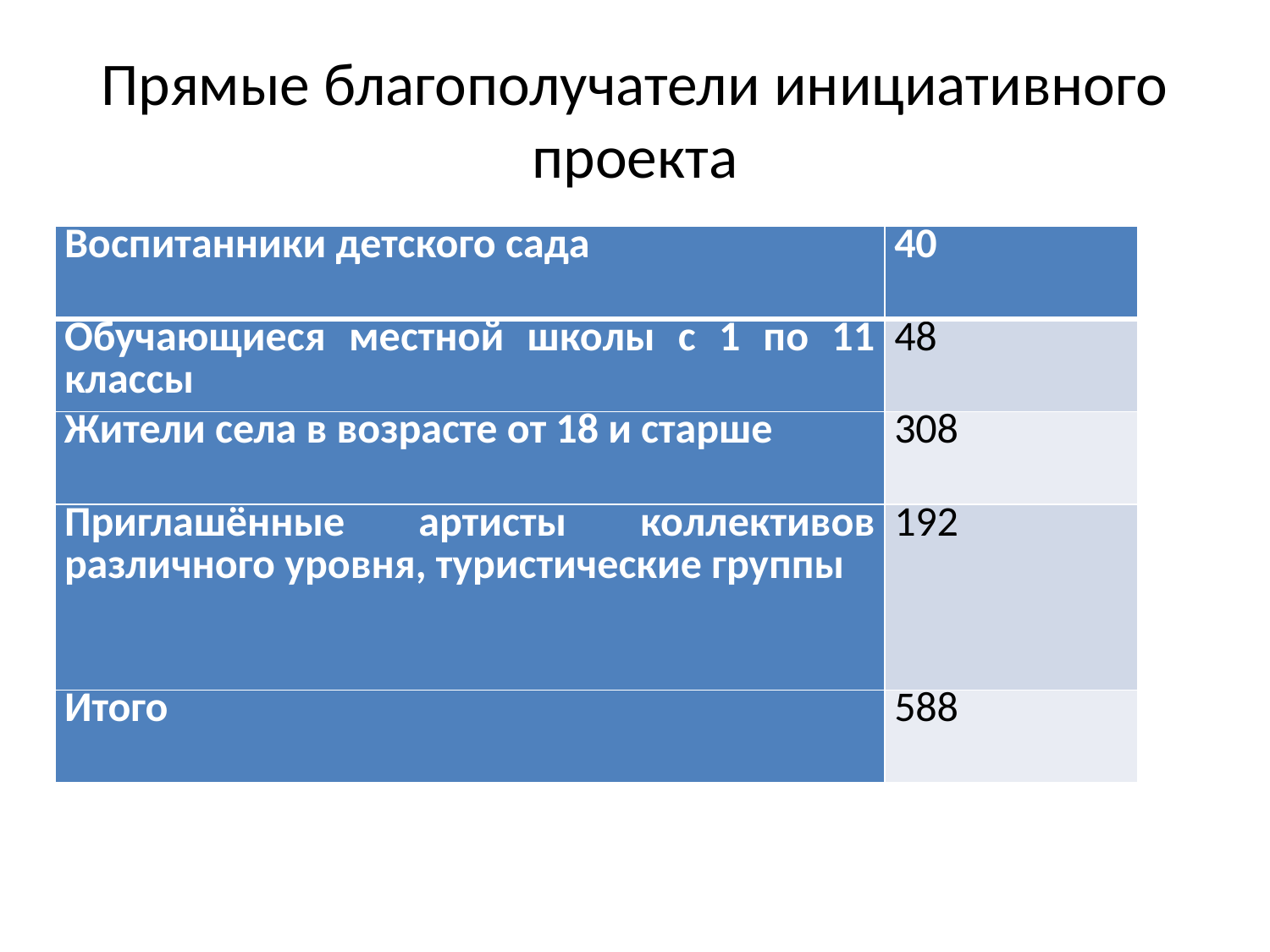

# Прямые благополучатели инициативного проекта
| Воспитанники детского сада | 40 |
| --- | --- |
| Обучающиеся местной школы с 1 по 11 классы | 48 |
| Жители села в возрасте от 18 и старше | 308 |
| Приглашённые артисты коллективов различного уровня, туристические группы | 192 |
| Итого | 588 |

| № п/п | Прямые благополучатели инициативного проекта (необходимо классифицировать население по группам или признакам, относящимся к реализуемому проекту\*) | Количество, человек |
| --- | --- | --- |